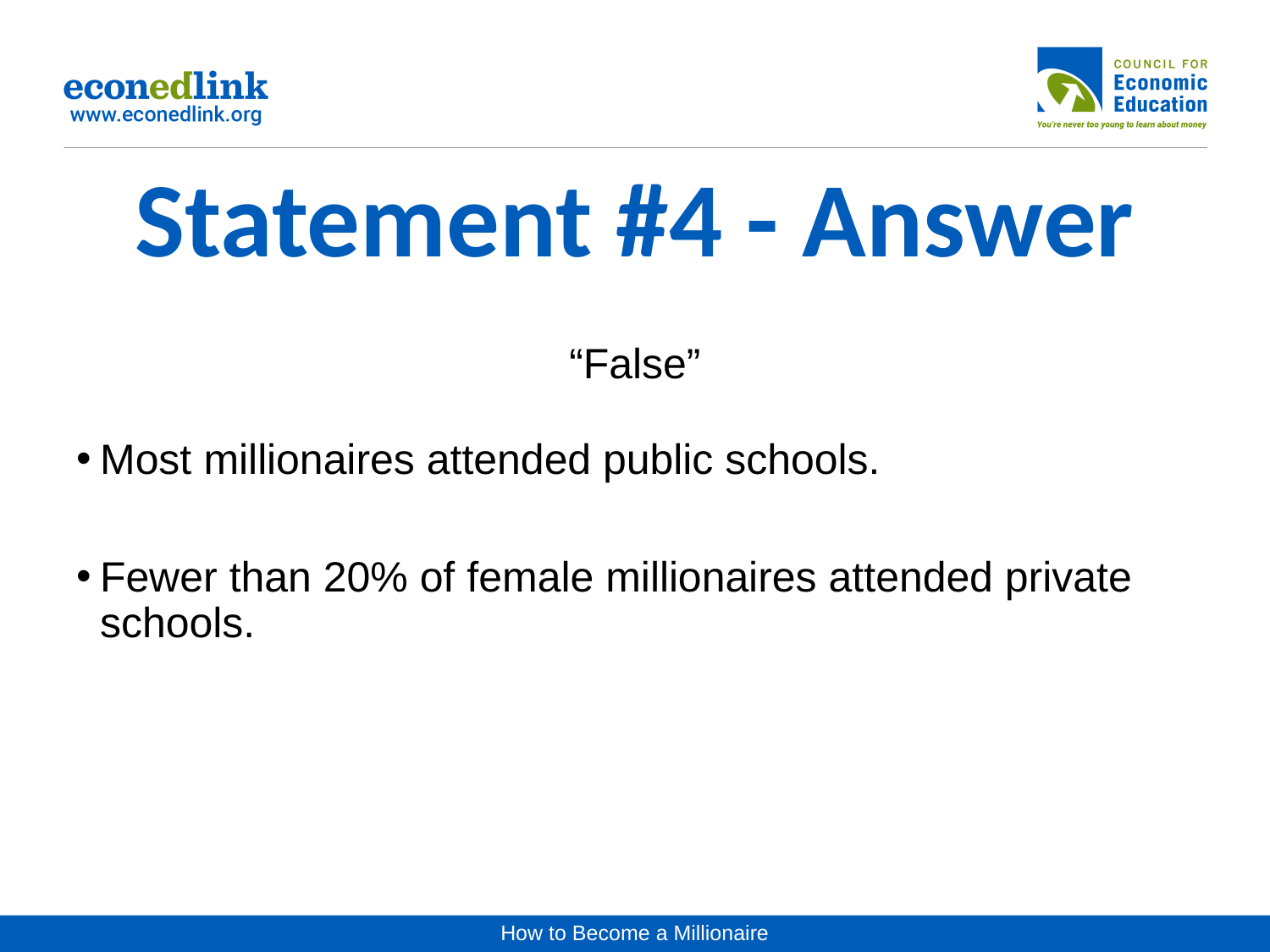

# Statement #4 - Answer
“False”

Most millionaires attended public schools.

Fewer than 20% of female millionaires attended private schools.